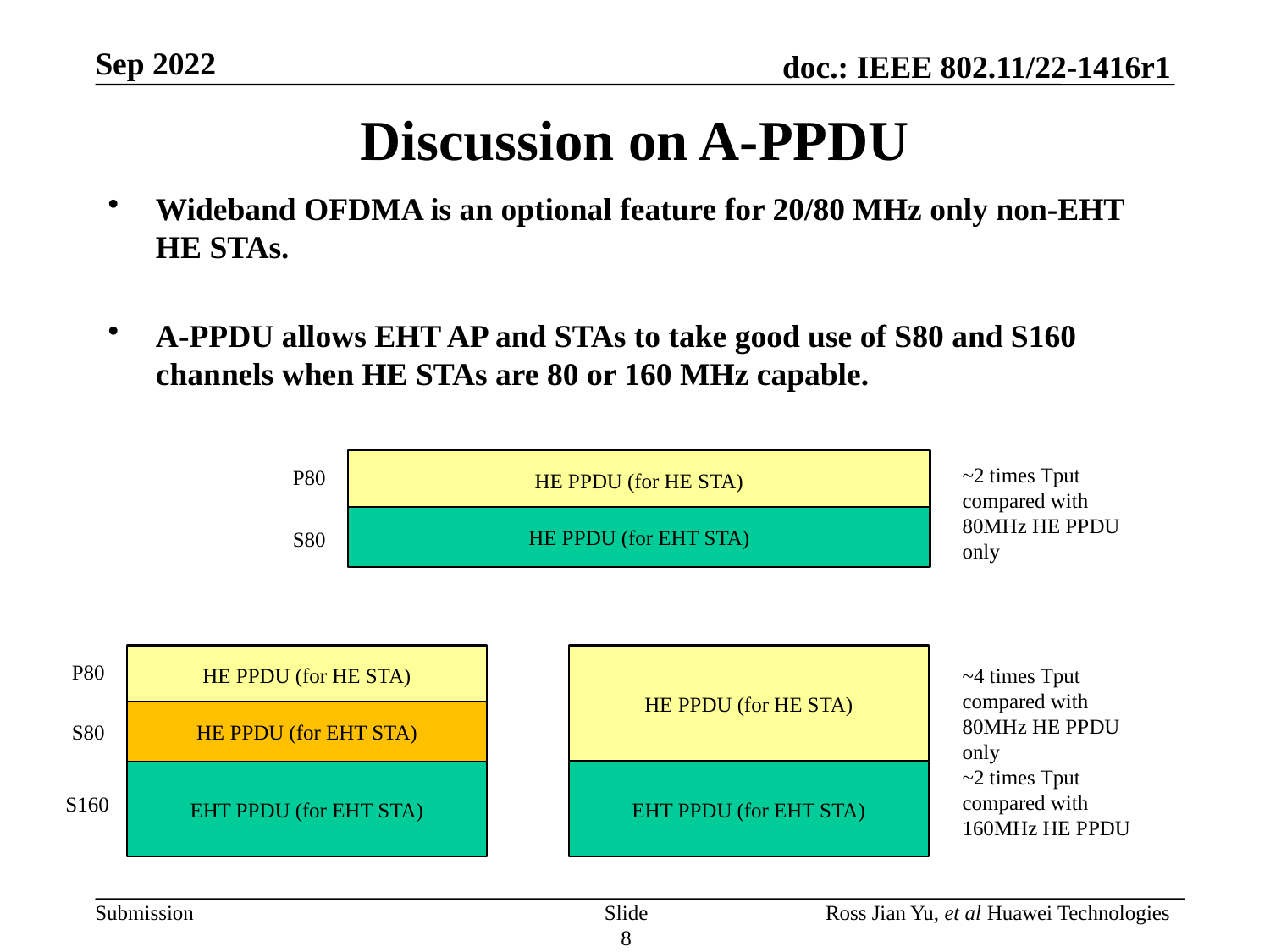

# Discussion on A-PPDU
Wideband OFDMA is an optional feature for 20/80 MHz only non-EHT HE STAs.

A-PPDU allows EHT AP and STAs to take good use of S80 and S160 channels when HE STAs are 80 or 160 MHz capable.

HE PPDU (for HE STA)
~2 times Tput compared with 80MHz HE PPDU only
P80
HE PPDU (for EHT STA)
S80
HE PPDU (for HE STA)
HE PPDU (for HE STA)
P80
~4 times Tput compared with 80MHz HE PPDU only
~2 times Tput compared with 160MHz HE PPDU
HE PPDU (for EHT STA)
S80
EHT PPDU (for EHT STA)
EHT PPDU (for EHT STA)
S160
Slide 8